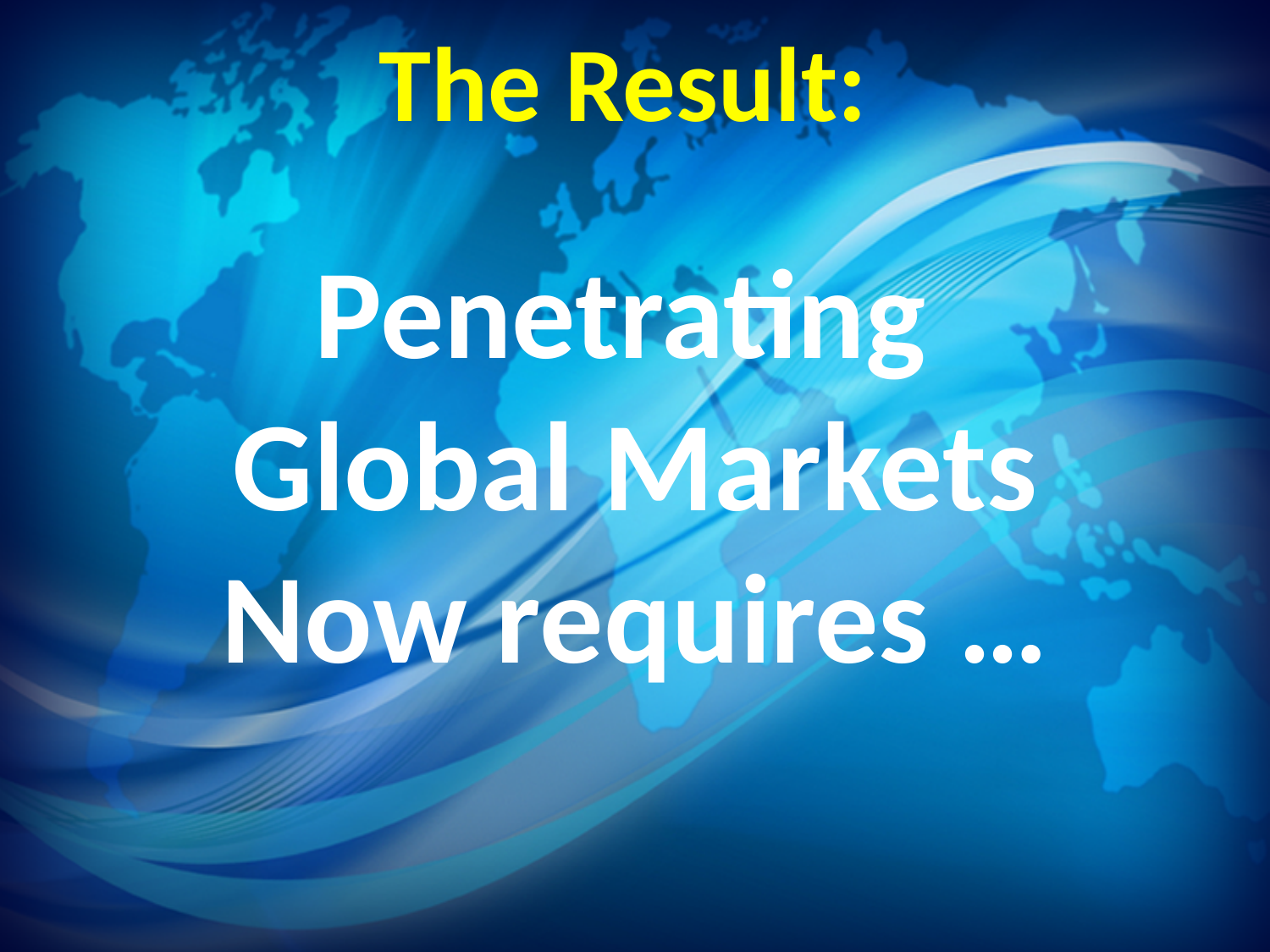

# The Result:
Penetrating
Global Markets
Now requires …